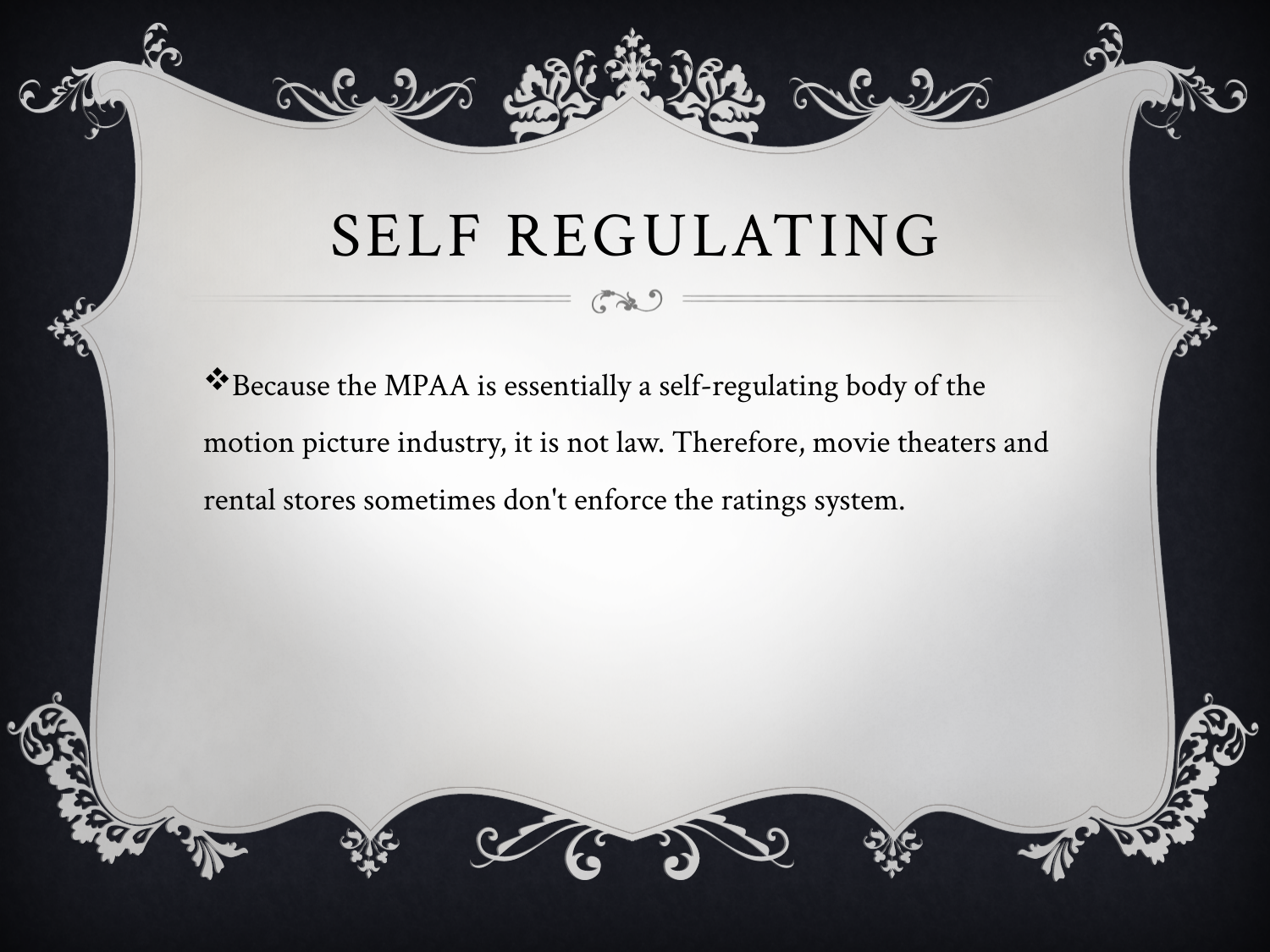

# Self Regulating
Because the MPAA is essentially a self-regulating body of the motion picture industry, it is not law. Therefore, movie theaters and rental stores sometimes don't enforce the ratings system.